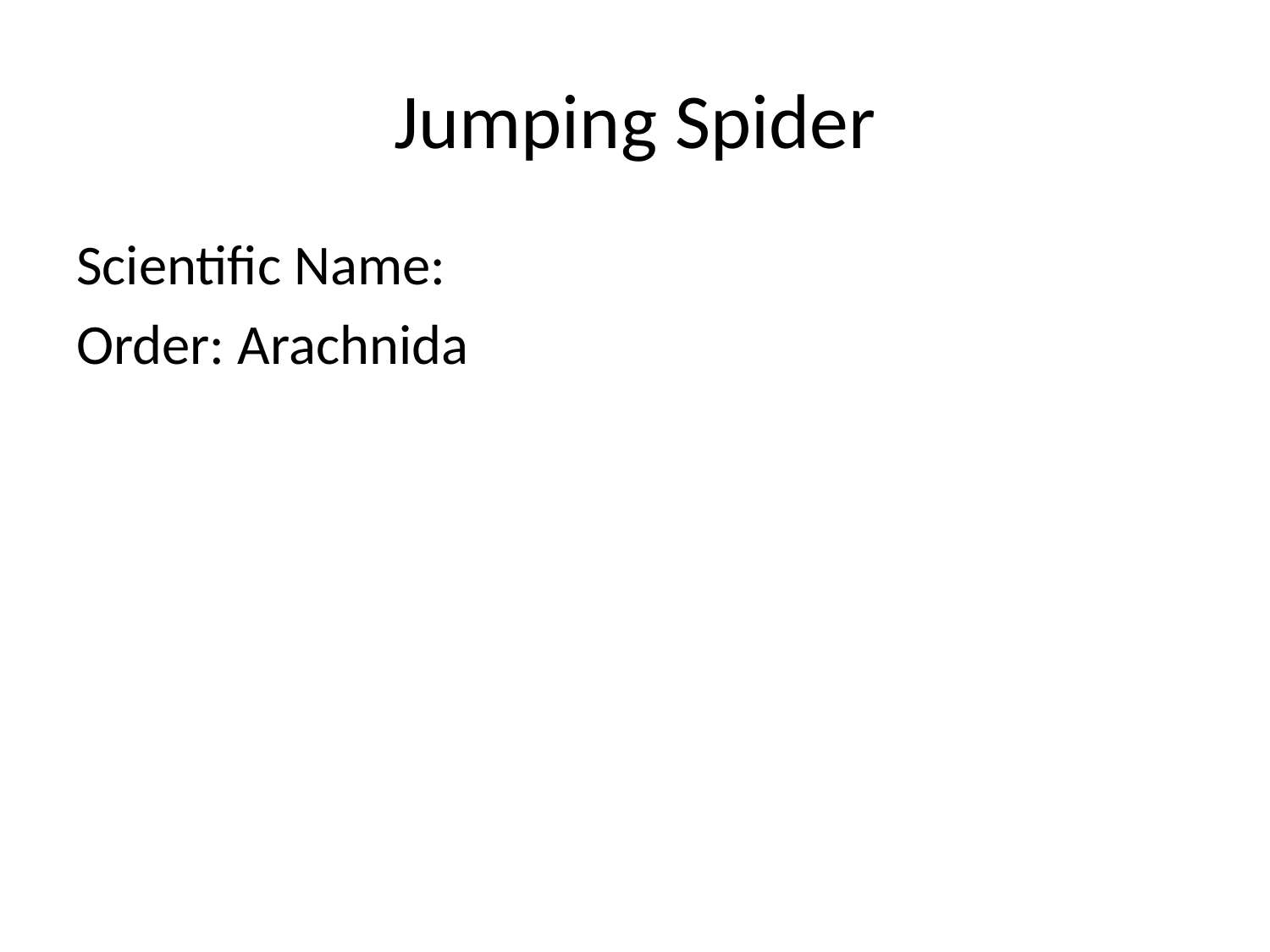

# Jumping Spider
Scientific Name:
Order: Arachnida